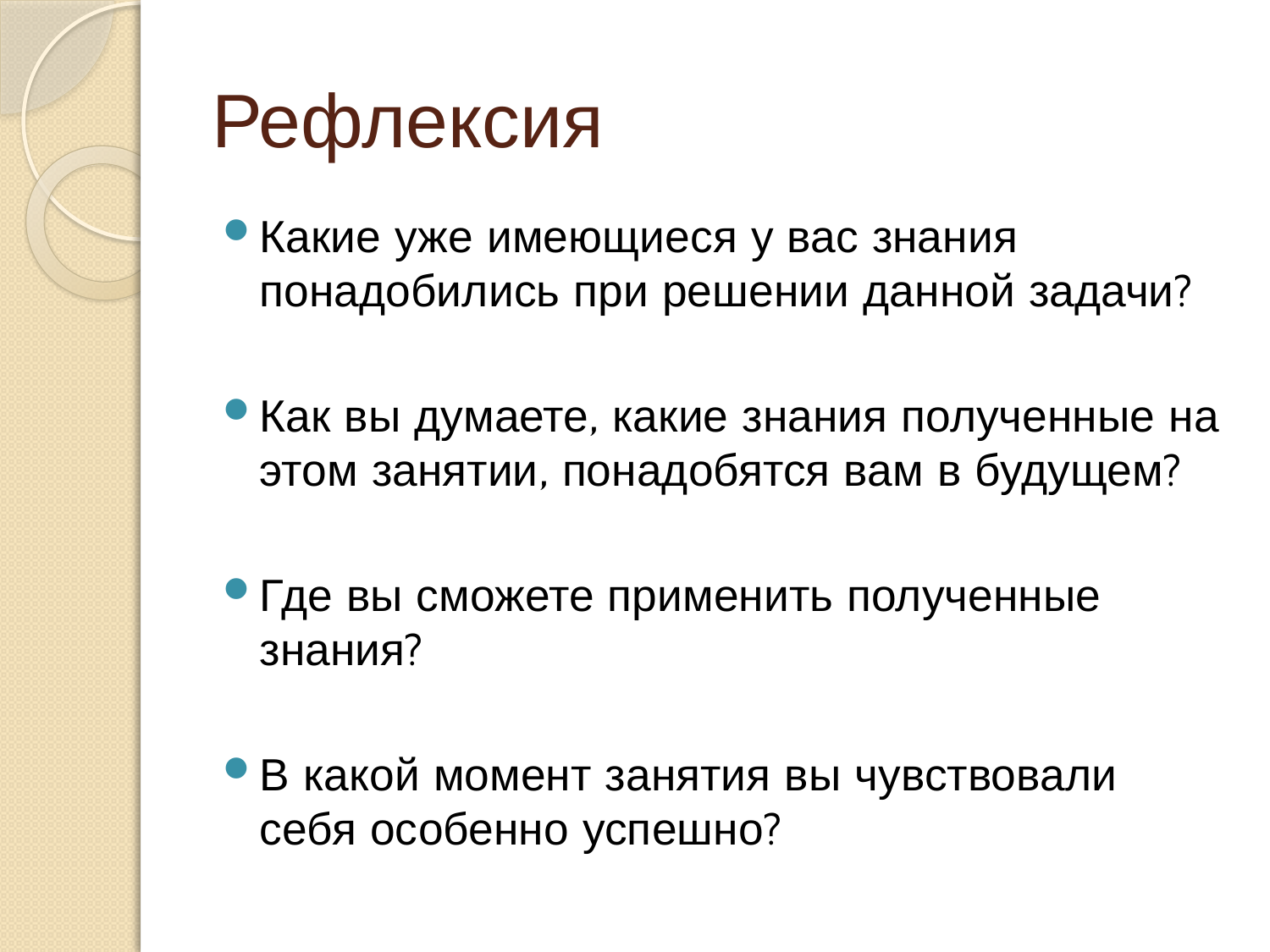

# Рефлексия
Какие уже имеющиеся у вас знания понадобились при решении данной задачи?

Как вы думаете, какие знания полученные на этом занятии, понадобятся вам в будущем?

Где вы сможете применить полученные знания?

В какой момент занятия вы чувствовали себя особенно успешно?